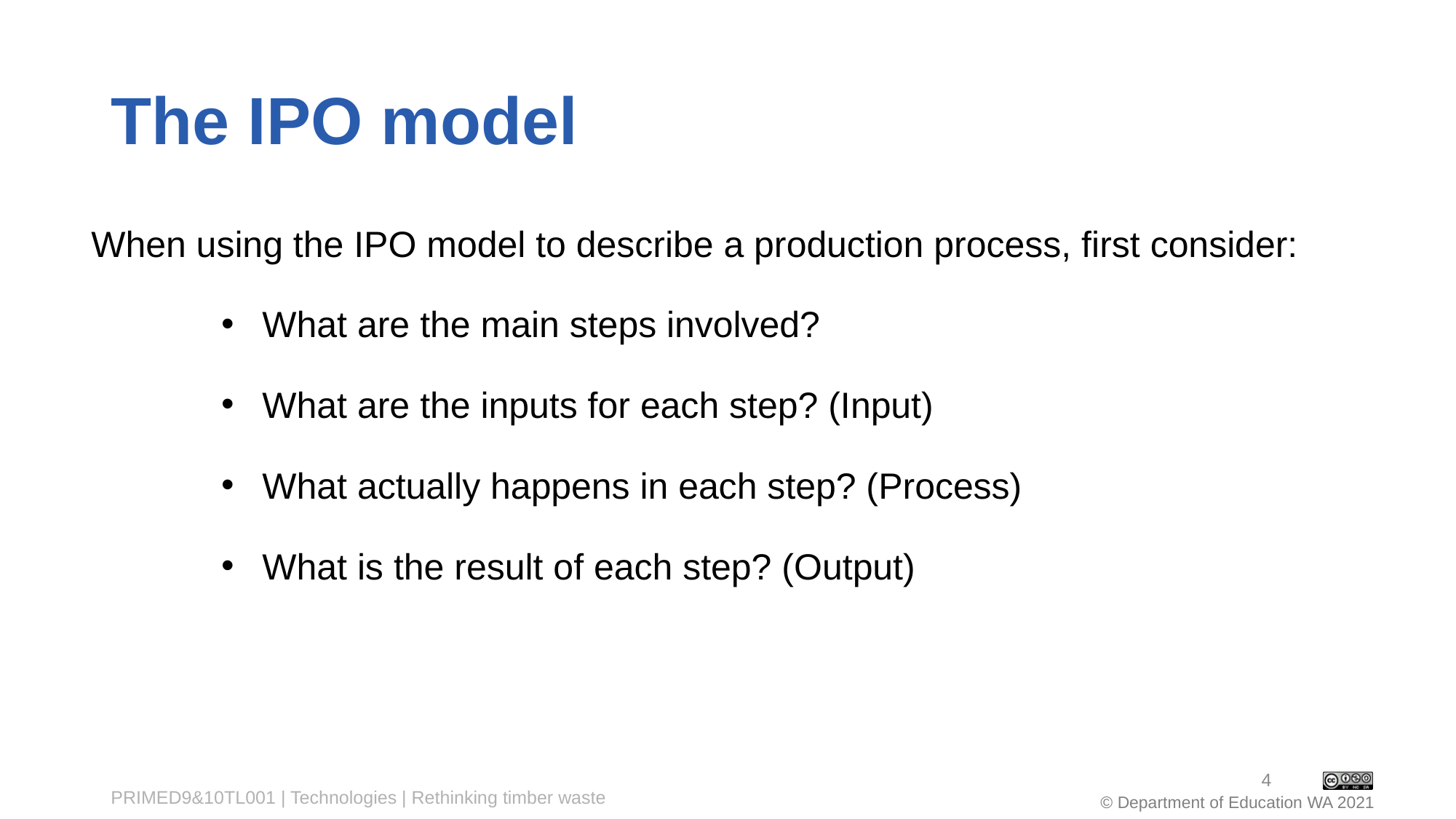

# The IPO model
When using the IPO model to describe a production process, first consider:
What are the main steps involved?
What are the inputs for each step? (Input)
What actually happens in each step? (Process)
What is the result of each step? (Output)
4
PRIMED9&10TL001 | Technologies | Rethinking timber waste